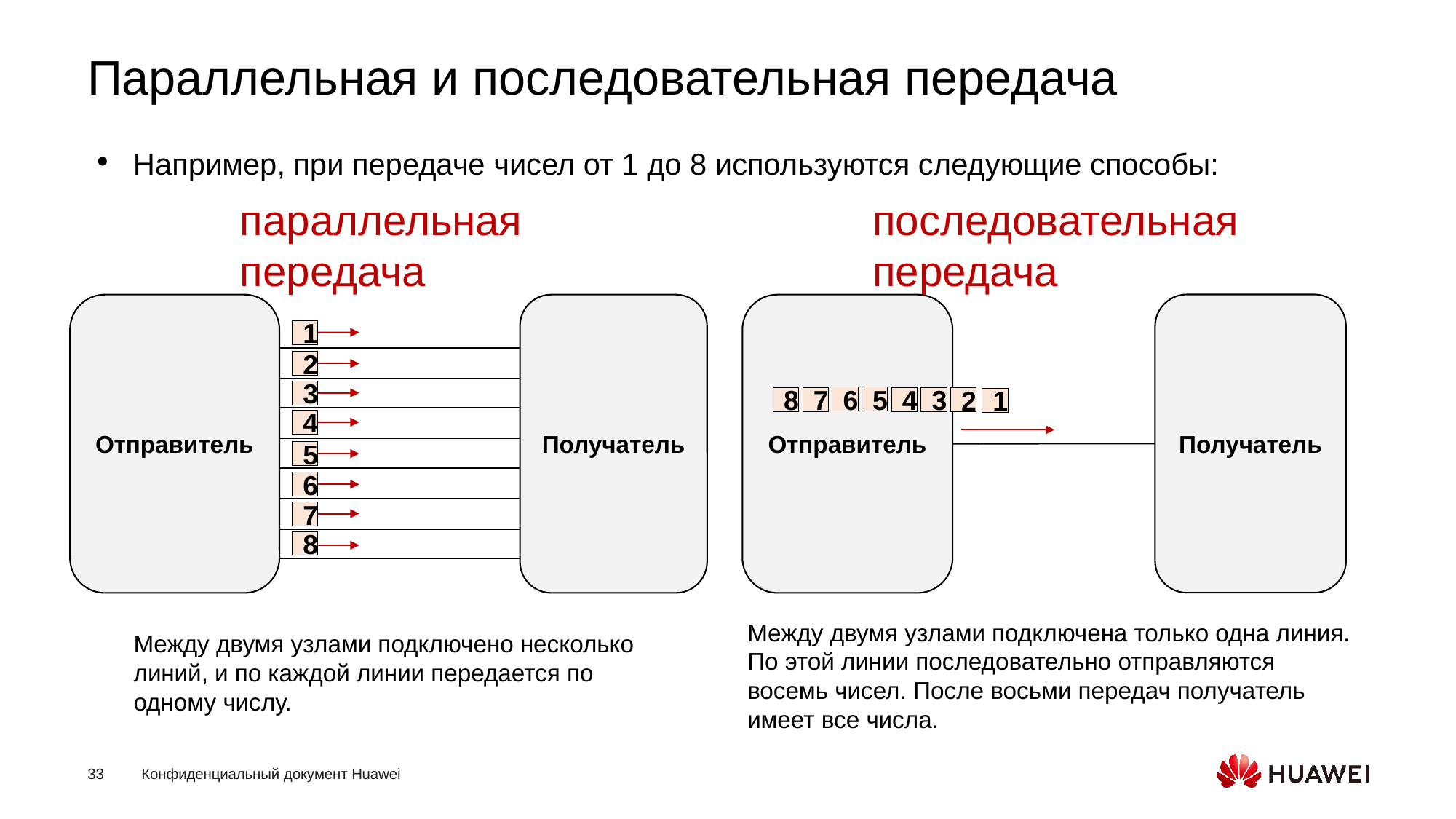

# Параллельная и последовательная передача
Например, при передаче чисел от 1 до 8 используются следующие способы:
последовательная передача
параллельная передача
Получатель
Отправитель
6
5
3
8
7
4
2
1
Отправитель
Получатель
1
2
3
4
5
6
7
8
Между двумя узлами подключена только одна линия. По этой линии последовательно отправляются восемь чисел. После восьми передач получатель имеет все числа.
Между двумя узлами подключено несколько линий, и по каждой линии передается по одному числу.